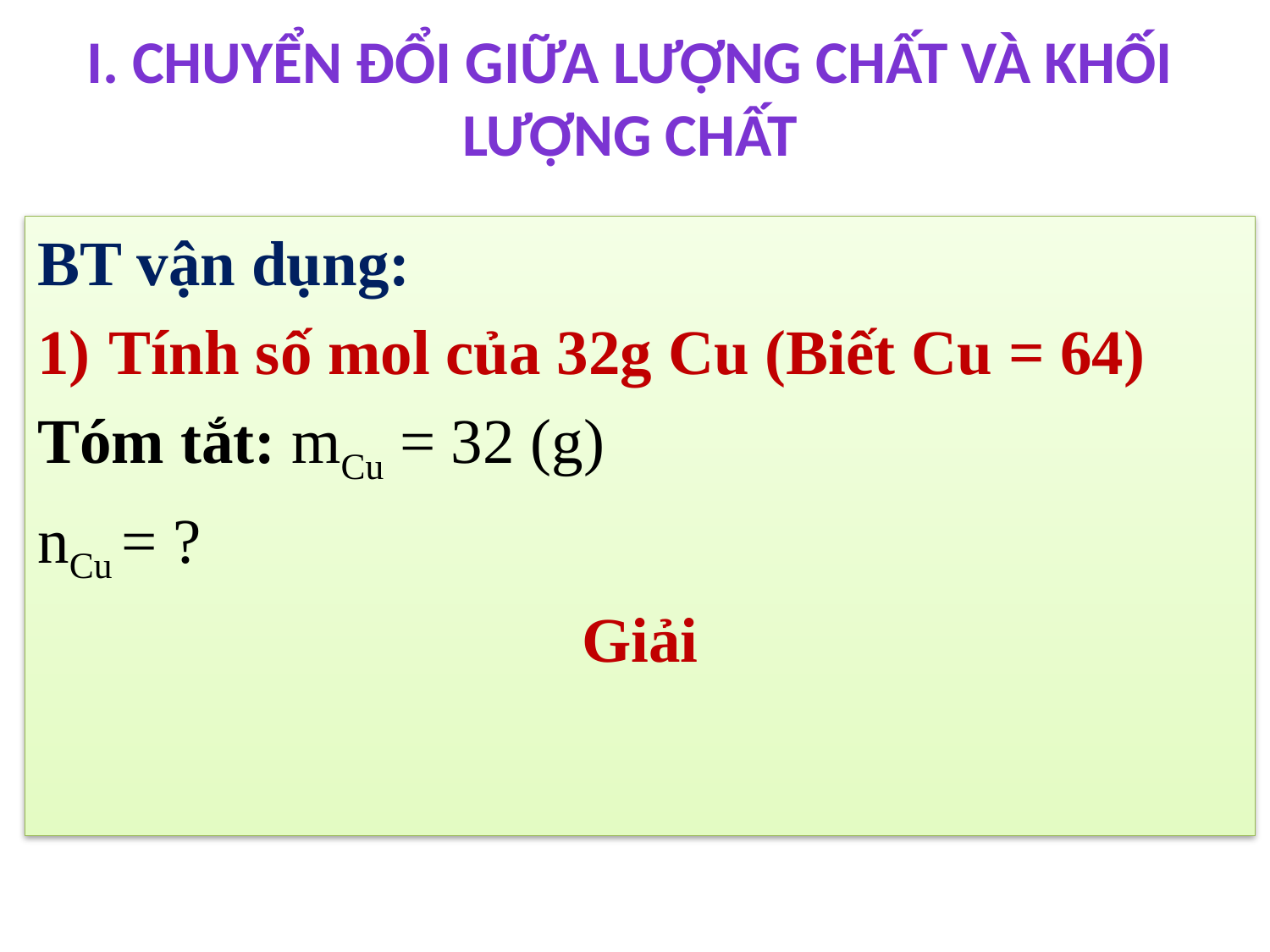

# I. CHUYỂN ĐỔI GIỮA LƯỢNG CHẤT VÀ KHỐI LƯỢNG CHẤT
BT vận dụng:
Tính số mol của 32g Cu (Biết Cu = 64)
Tóm tắt: mCu = 32 (g)
nCu = ?
Giải